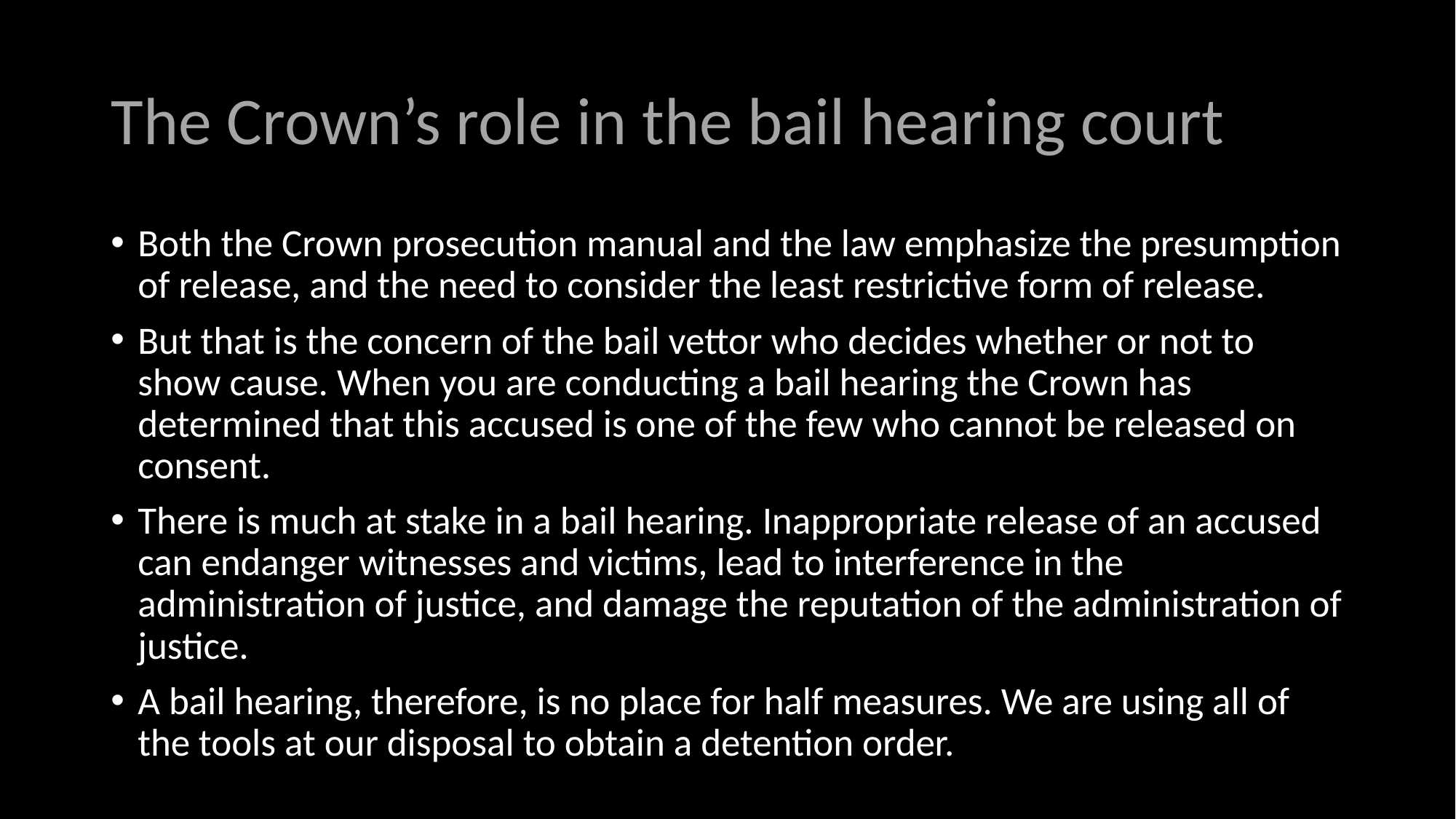

# The Crown’s role in the bail hearing court
Both the Crown prosecution manual and the law emphasize the presumption of release, and the need to consider the least restrictive form of release.
But that is the concern of the bail vettor who decides whether or not to show cause. When you are conducting a bail hearing the Crown has determined that this accused is one of the few who cannot be released on consent.
There is much at stake in a bail hearing. Inappropriate release of an accused can endanger witnesses and victims, lead to interference in the administration of justice, and damage the reputation of the administration of justice.
A bail hearing, therefore, is no place for half measures. We are using all of the tools at our disposal to obtain a detention order.